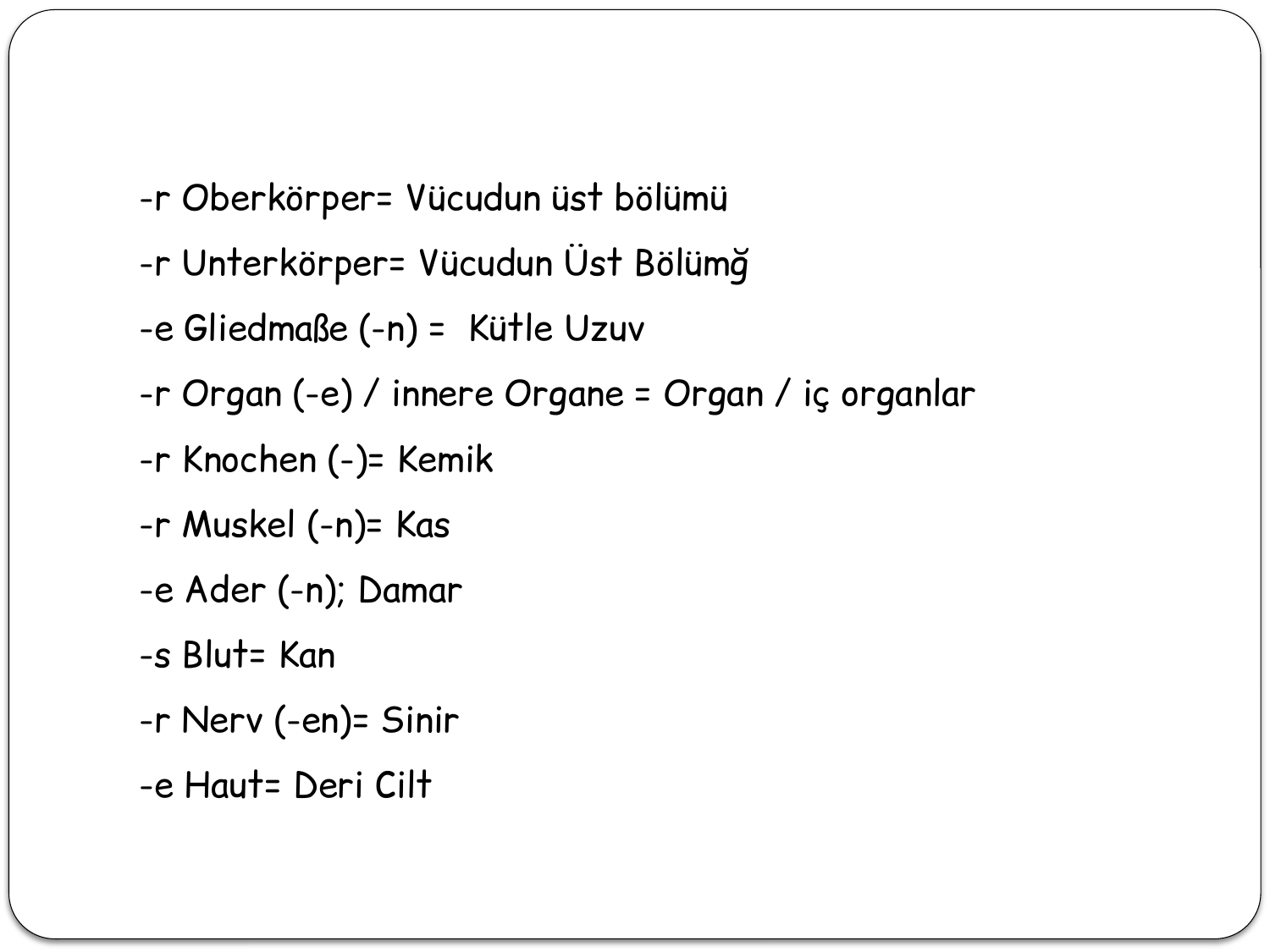

-r Oberkörper= Vücudun üst bölümü
-r Unterkörper= Vücudun Üst Bölümğ
-e Gliedmaße (-n) =  Kütle Uzuv
-r Organ (-e) / innere Organe = Organ / iç organlar
-r Knochen (-)= Kemik
-r Muskel (-n)= Kas
-e Ader (-n); Damar
-s Blut= Kan
-r Nerv (-en)= Sinir
-e Haut= Deri Cilt